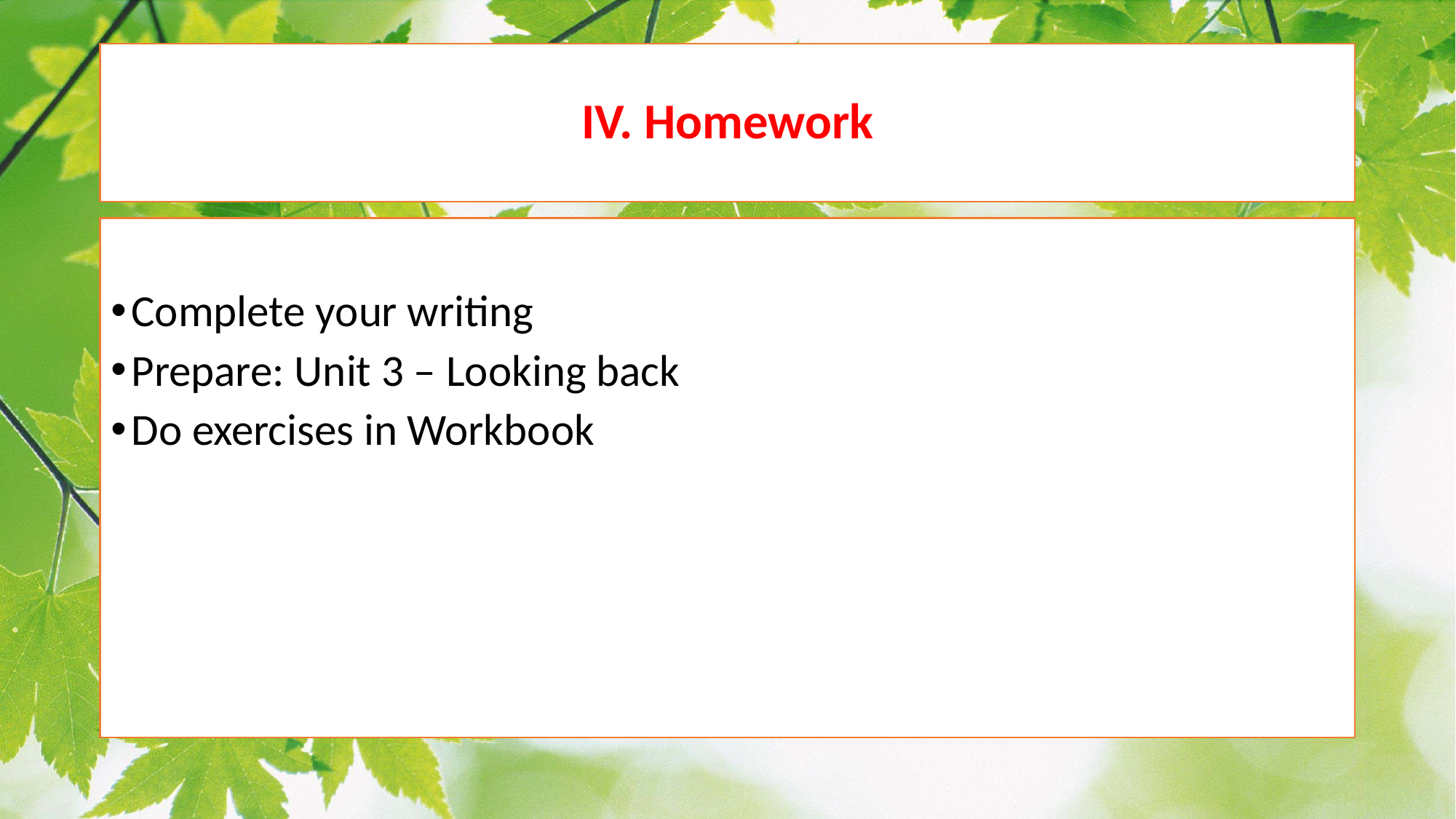

# IV. Homework

Complete your writing
Prepare: Unit 3 – Looking back
Do exercises in Workbook